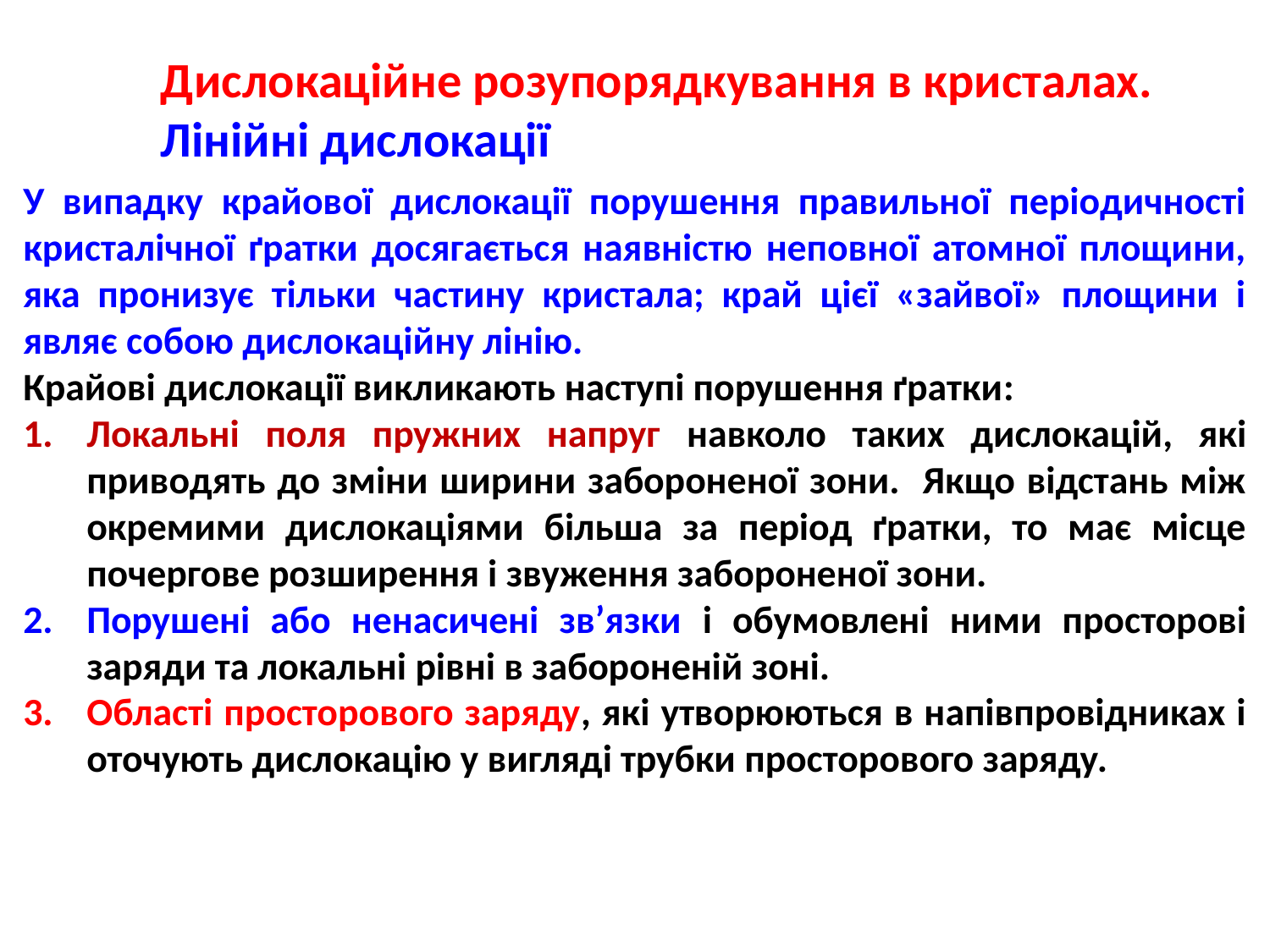

Дислокаційне розупорядкування в кристалах.
Лінійні дислокації
У випадку крайової дислокації порушення правильної періодичності кристалічної ґратки досягається наявністю неповної атомної площини, яка пронизує тільки частину кристала; край цієї «зайвої» площини і являє собою дислокаційну лінію.
Крайові дислокації викликають наступі порушення ґратки:
Локальні поля пружних напруг навколо таких дислокацій, які приводять до зміни ширини забороненої зони.  Якщо відстань між окремими дислокаціями більша за період ґратки, то має місце почергове розширення і звуження забороненої зони.
Порушені або ненасичені зв’язки і обумовлені ними просторові заряди та локальні рівні в забороненій зоні.
Області просторового заряду, які утворюються в напівпровідниках і оточують дислокацію у вигляді трубки просторового заряду.